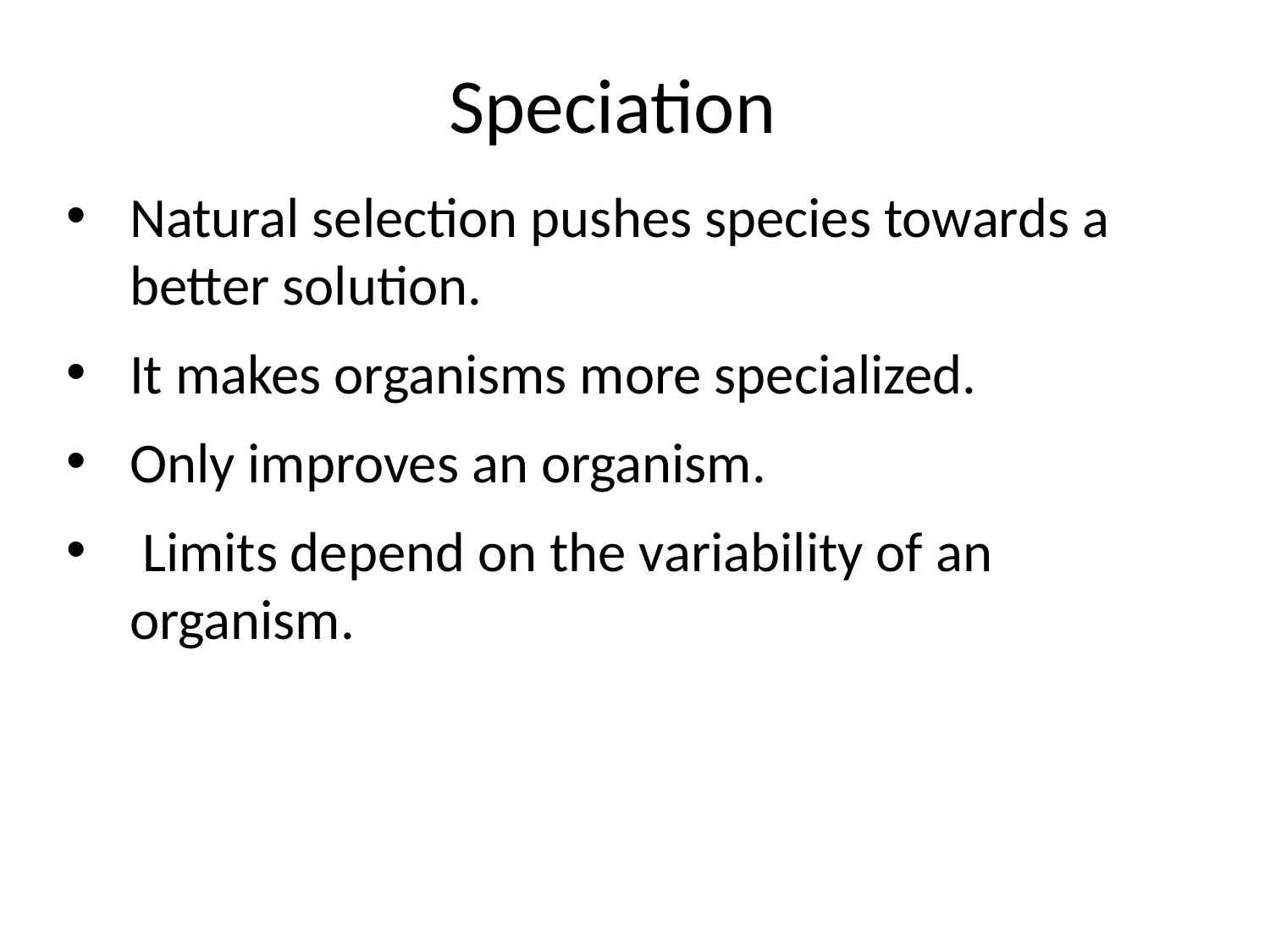

Speciation
Natural selection pushes species towards a better solution.
It makes organisms more specialized.
Only improves an organism.
 Limits depend on the variability of an organism.